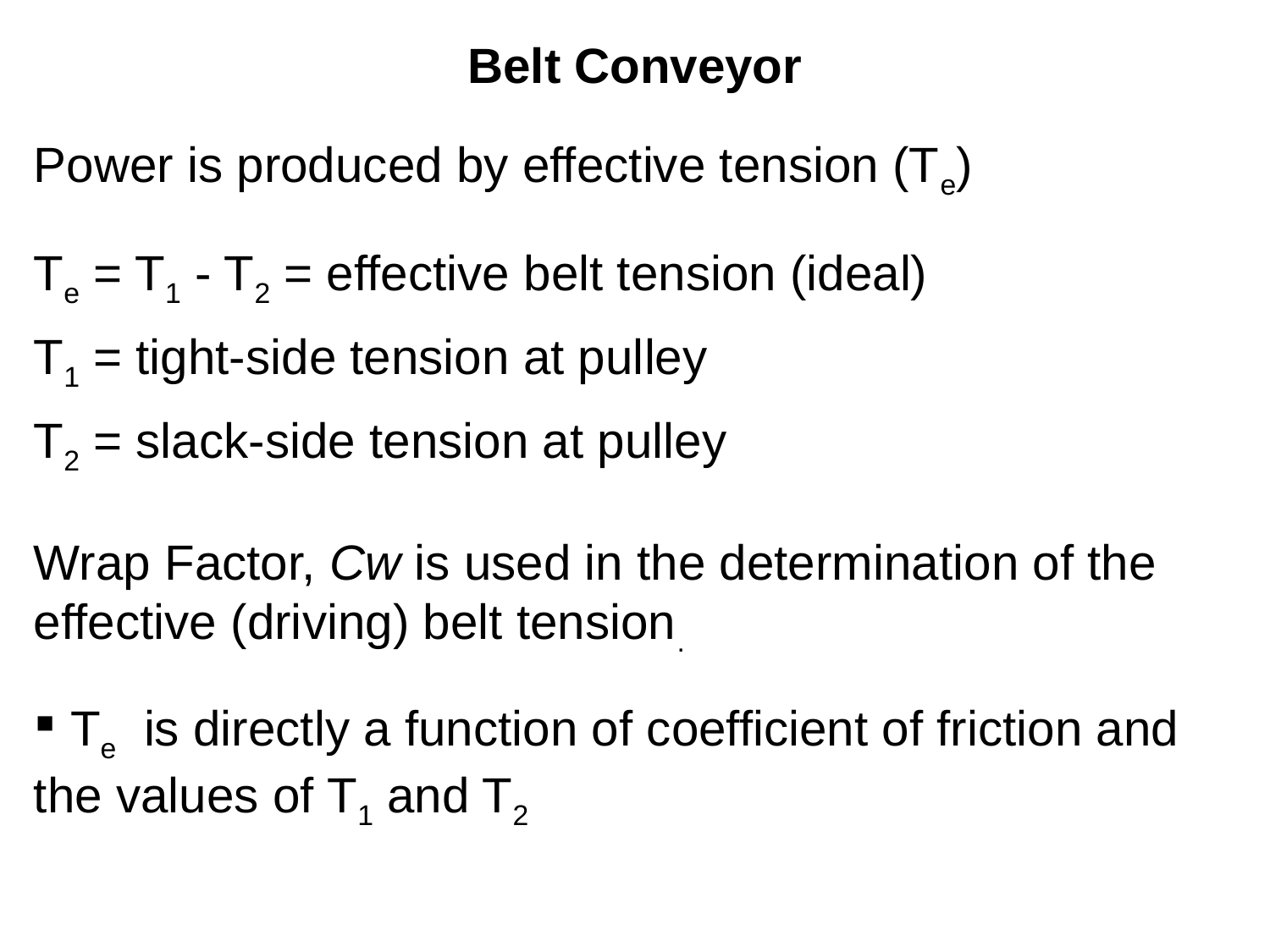

# Belt Conveyor
Power is produced by effective tension (Te)

Te = T1 - T2 = effective belt tension (ideal)
T1 = tight-side tension at pulley
T2 = slack-side tension at pulley

Wrap Factor, Cw is used in the determination of the effective (driving) belt tension.

 Te  is directly a function of coefficient of friction and the values of T1 and T2